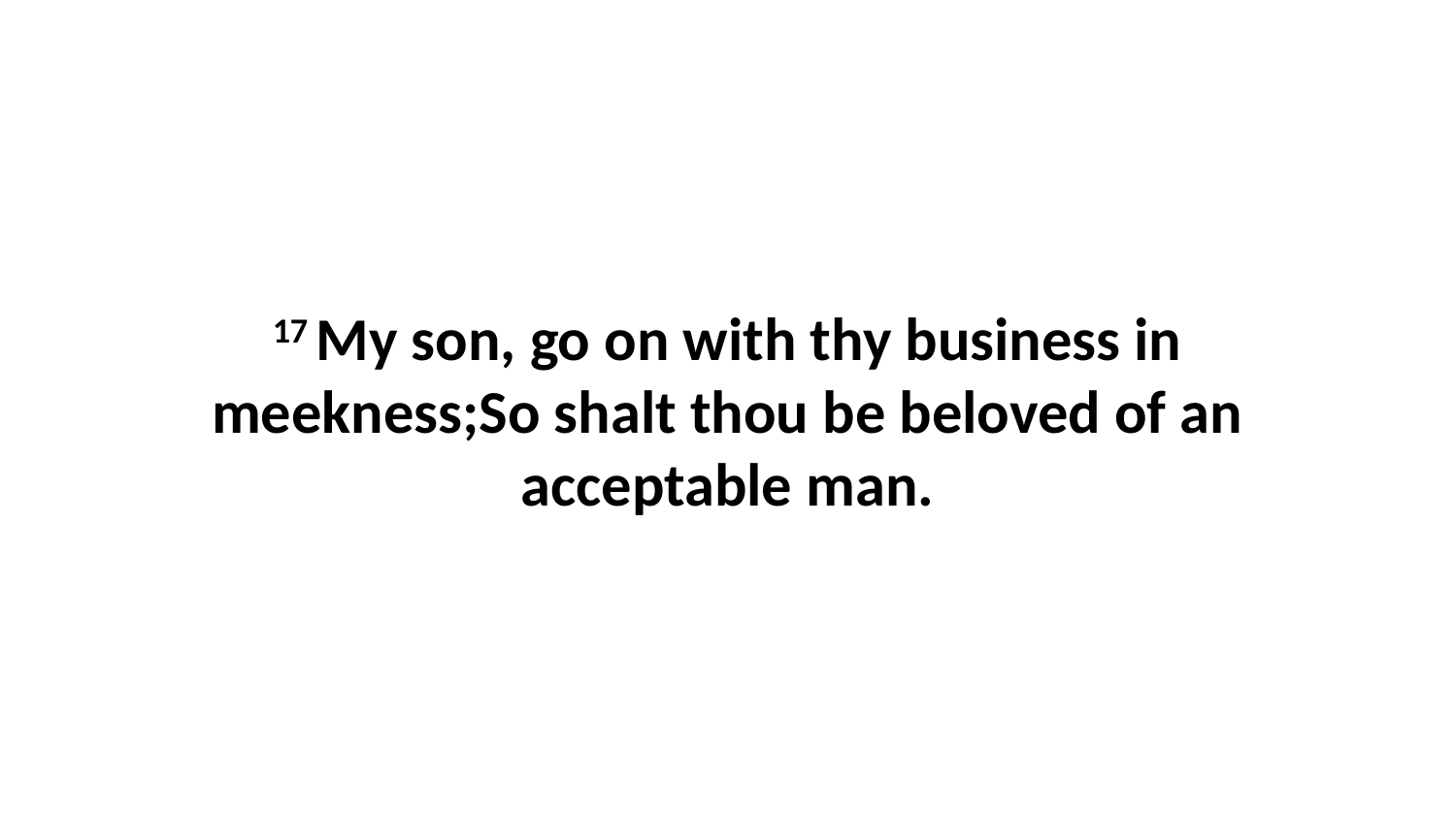

17 My son, go on with thy business in meekness;So shalt thou be beloved of an acceptable man.